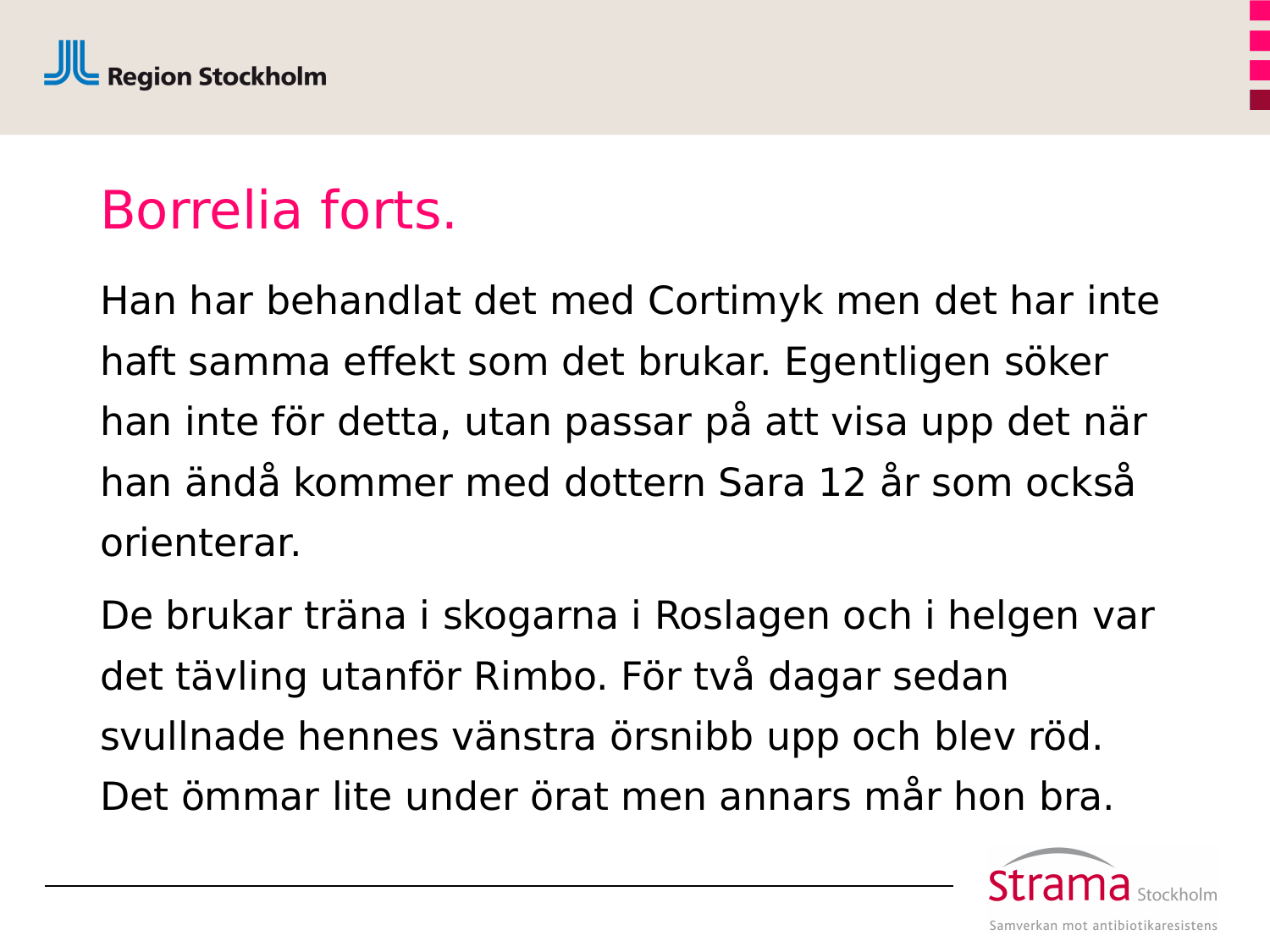

# Borrelia forts.
Han har behandlat det med Cortimyk men det har inte haft samma effekt som det brukar. Egentligen söker han inte för detta, utan passar på att visa upp det när han ändå kommer med dottern Sara 12 år som också orienterar.
De brukar träna i skogarna i Roslagen och i helgen var det tävling utanför Rimbo. För två dagar sedan svullnade hennes vänstra örsnibb upp och blev röd. Det ömmar lite under örat men annars mår hon bra.